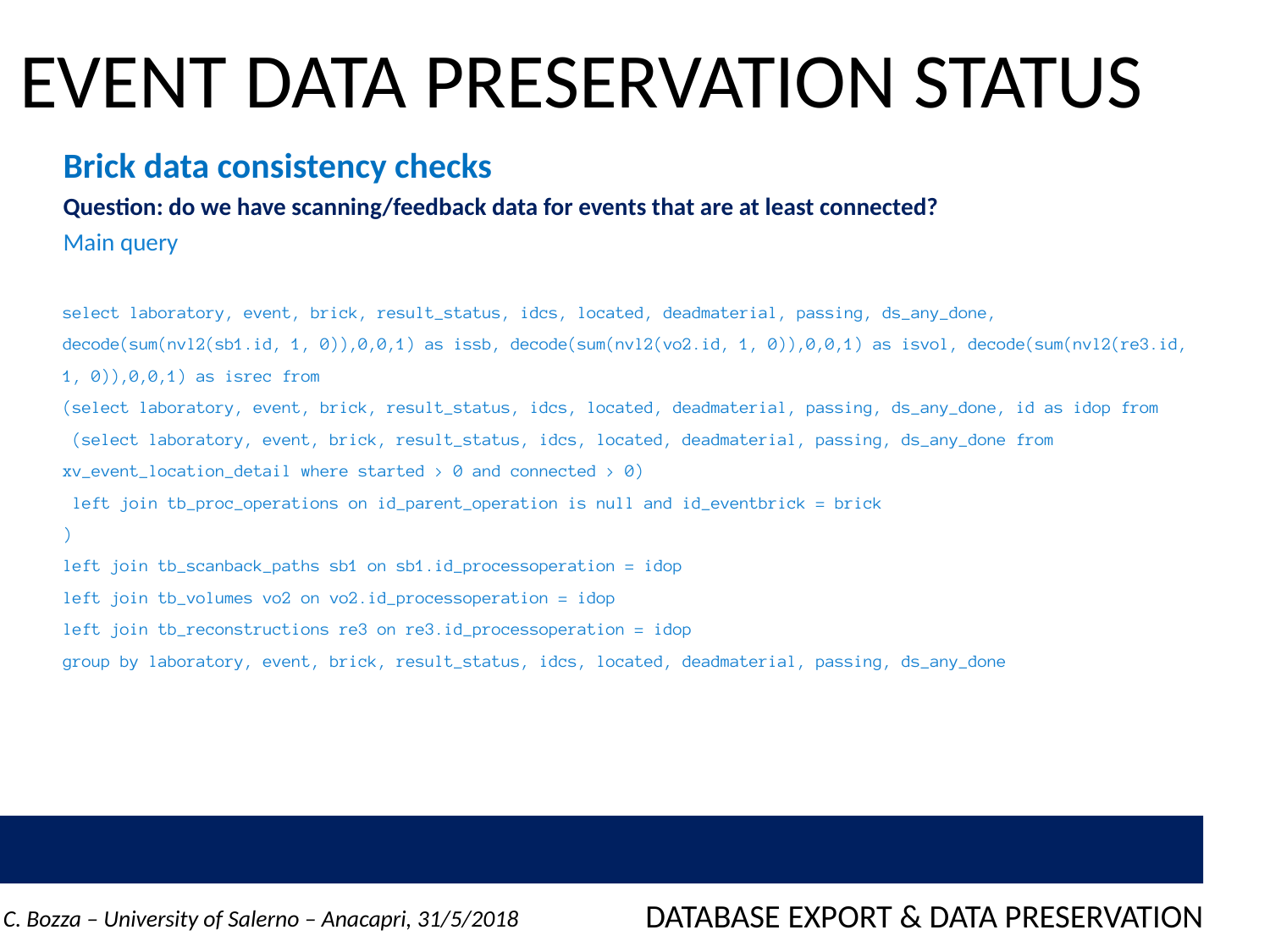

# EVENT DATA PRESERVATION STATUS
Brick data consistency checks
Question: do we have scanning/feedback data for events that are at least connected?
Main query

select laboratory, event, brick, result_status, idcs, located, deadmaterial, passing, ds_any_done, decode(sum(nvl2(sb1.id, 1, 0)),0,0,1) as issb, decode(sum(nvl2(vo2.id, 1, 0)),0,0,1) as isvol, decode(sum(nvl2(re3.id, 1, 0)),0,0,1) as isrec from
(select laboratory, event, brick, result_status, idcs, located, deadmaterial, passing, ds_any_done, id as idop from
 (select laboratory, event, brick, result_status, idcs, located, deadmaterial, passing, ds_any_done from xv_event_location_detail where started > 0 and connected > 0)
 left join tb_proc_operations on id_parent_operation is null and id_eventbrick = brick
)
left join tb_scanback_paths sb1 on sb1.id_processoperation = idop
left join tb_volumes vo2 on vo2.id_processoperation = idop
left join tb_reconstructions re3 on re3.id_processoperation = idop
group by laboratory, event, brick, result_status, idcs, located, deadmaterial, passing, ds_any_done

DATABASE EXPORT & DATA PRESERVATION
C. Bozza – University of Salerno – Anacapri, 31/5/2018